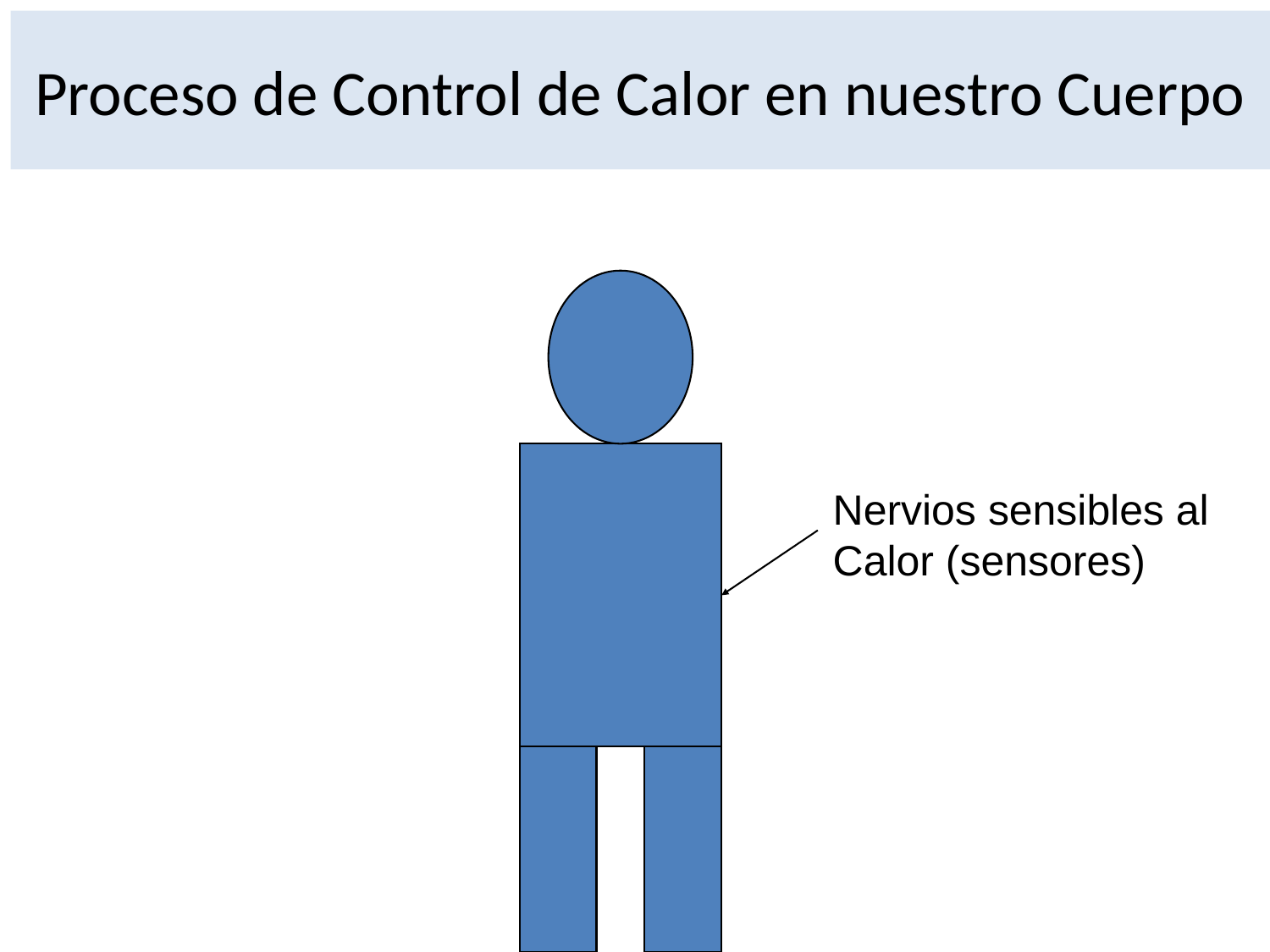

# Proceso de Control de Calor en nuestro Cuerpo

Nervios sensibles al
Calor (sensores)